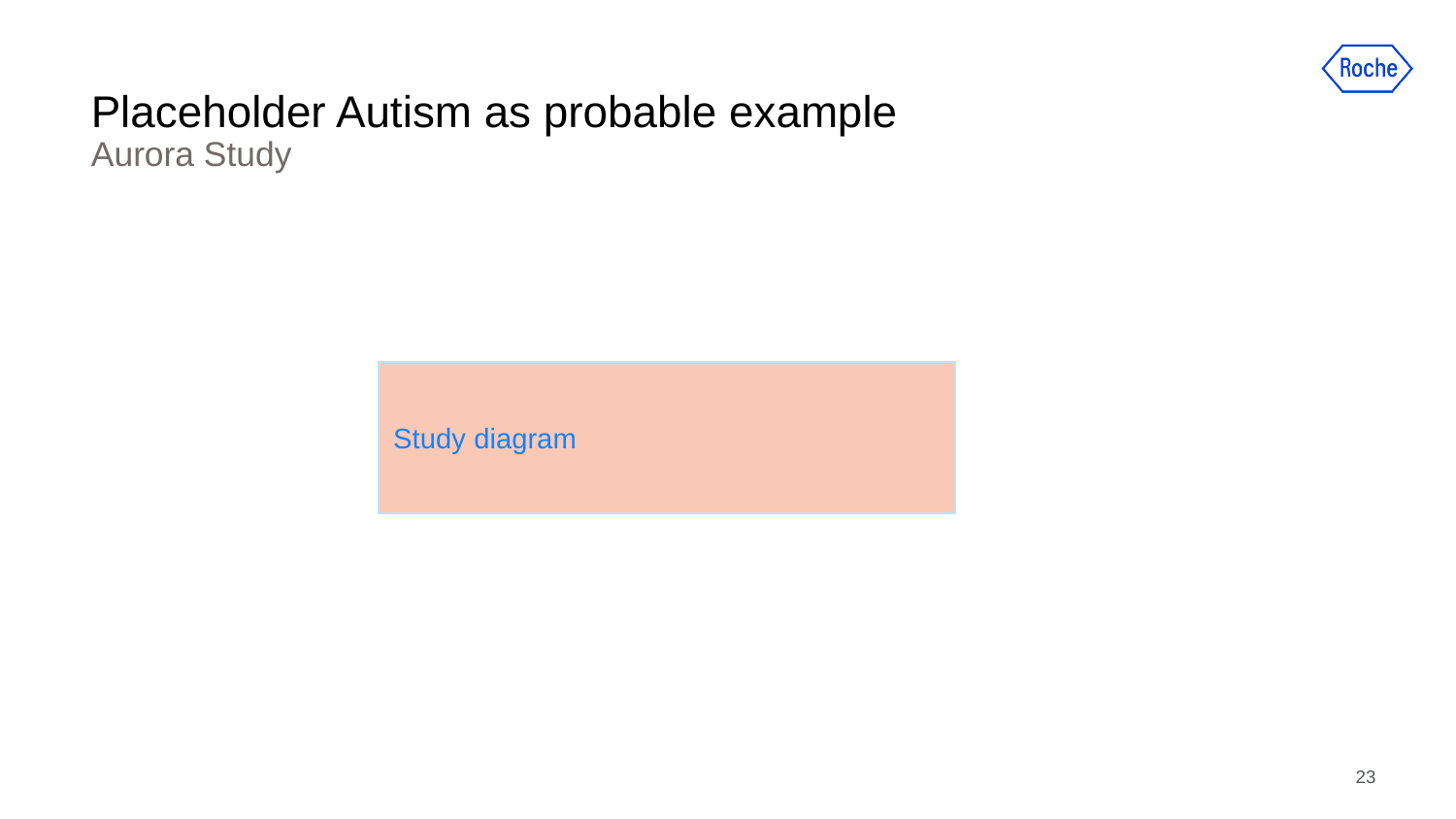

# Placeholder Autism as probable example
Aurora Study
Study diagram